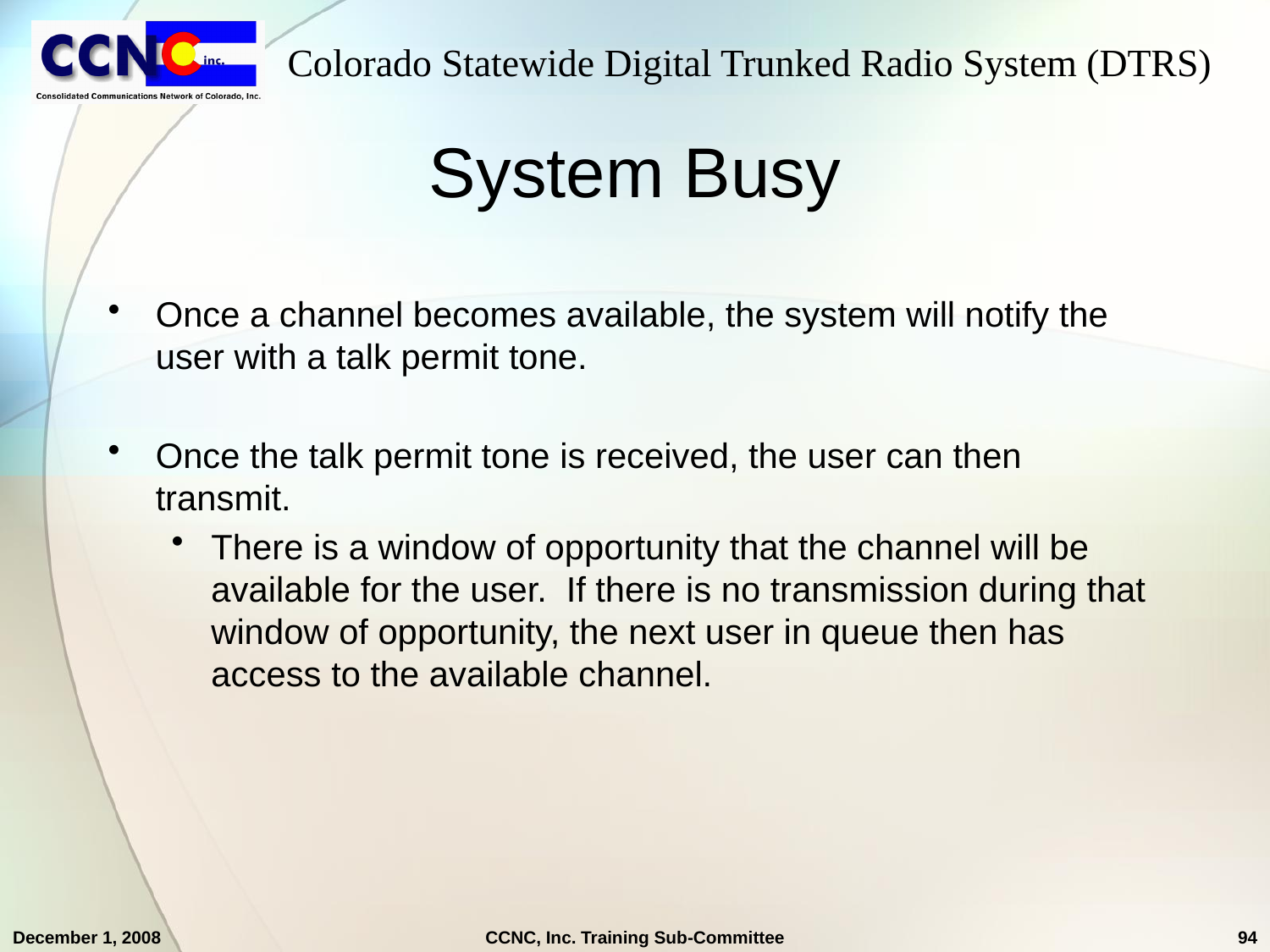

# System Busy
Once a channel becomes available, the system will notify the user with a talk permit tone.

Once the talk permit tone is received, the user can then transmit.
There is a window of opportunity that the channel will be available for the user.  If there is no transmission during that window of opportunity, the next user in queue then has access to the available channel.
December 1, 2008
CCNC, Inc. Training Sub-Committee
94